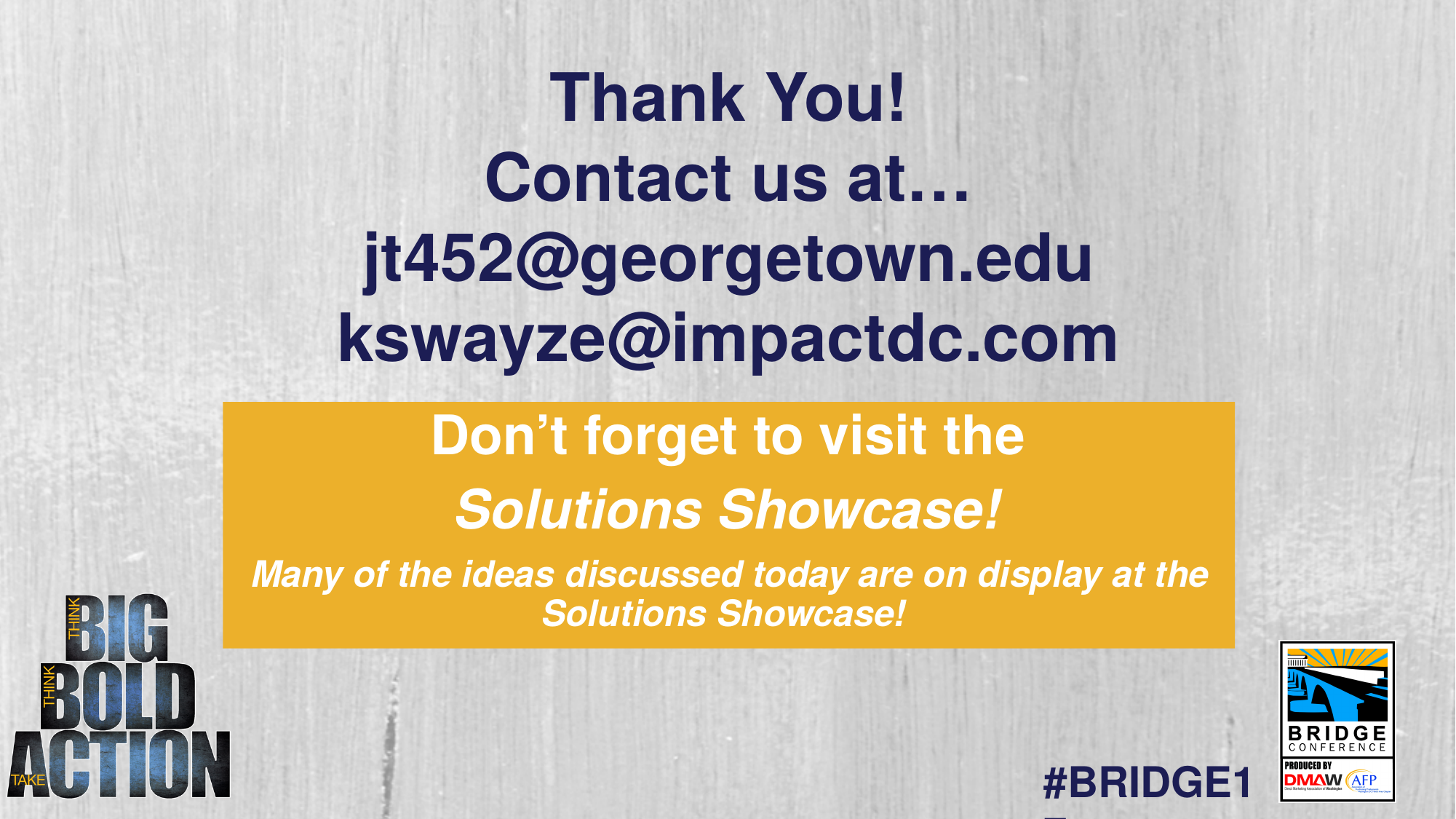

Thank You!
Contact us at…
jt452@georgetown.edu
kswayze@impactdc.com

Don’t forget to visit the
Solutions Showcase!
Many of the ideas discussed today are on display at the
Solutions Showcase!